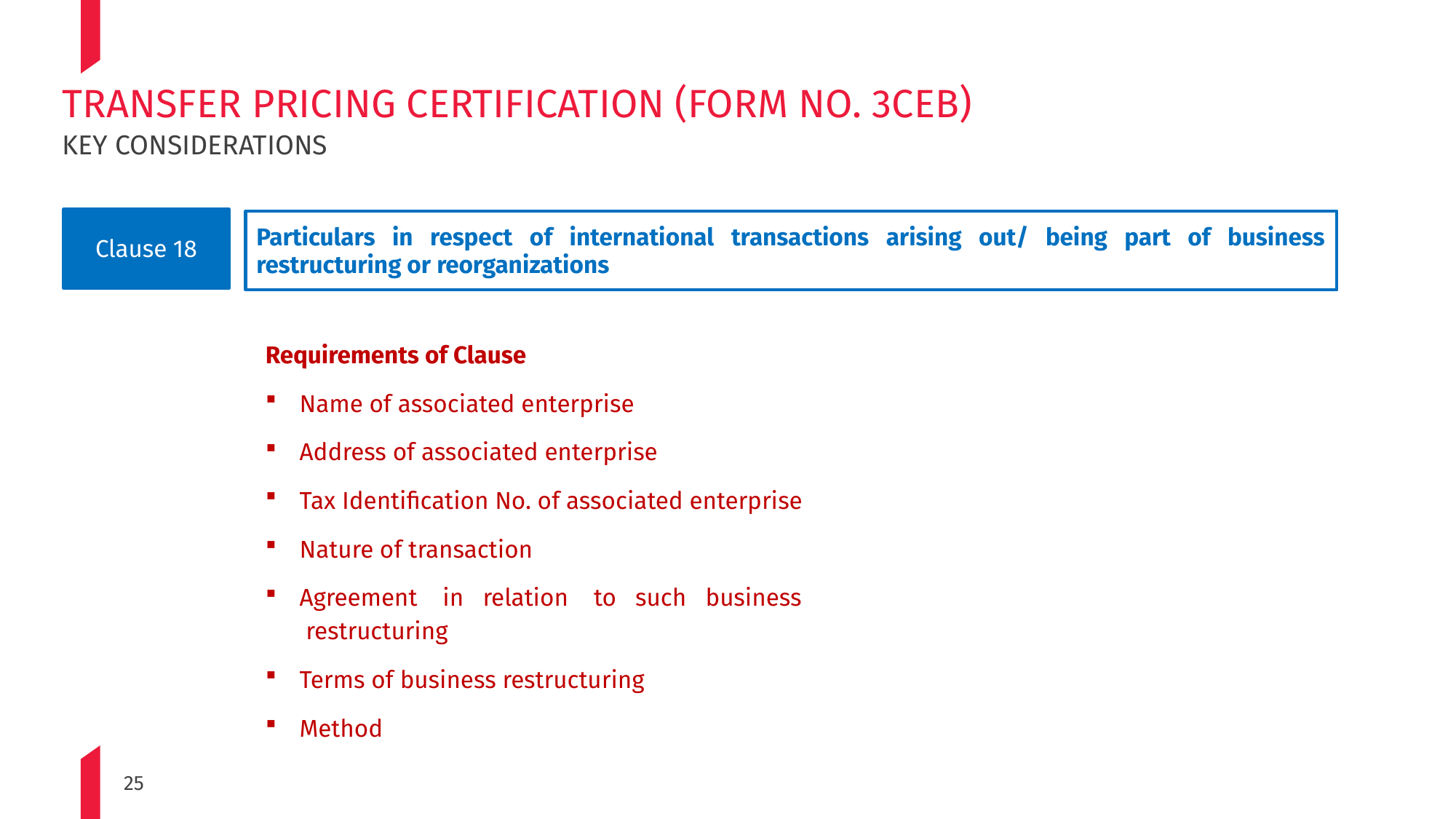

TRANSFER PRICING CERTIFICATION (Form No. 3CEB)
KEY CONSIDERATIONS
Clause 18
Particulars in respect of international transactions arising out/ being part of business restructuring or reorganizations
Requirements of Clause
Name of associated enterprise
Address of associated enterprise
Tax Identification No. of associated enterprise
Nature of transaction
Agreement    in   relation    to   such   business    restructuring
Terms of business restructuring
Method